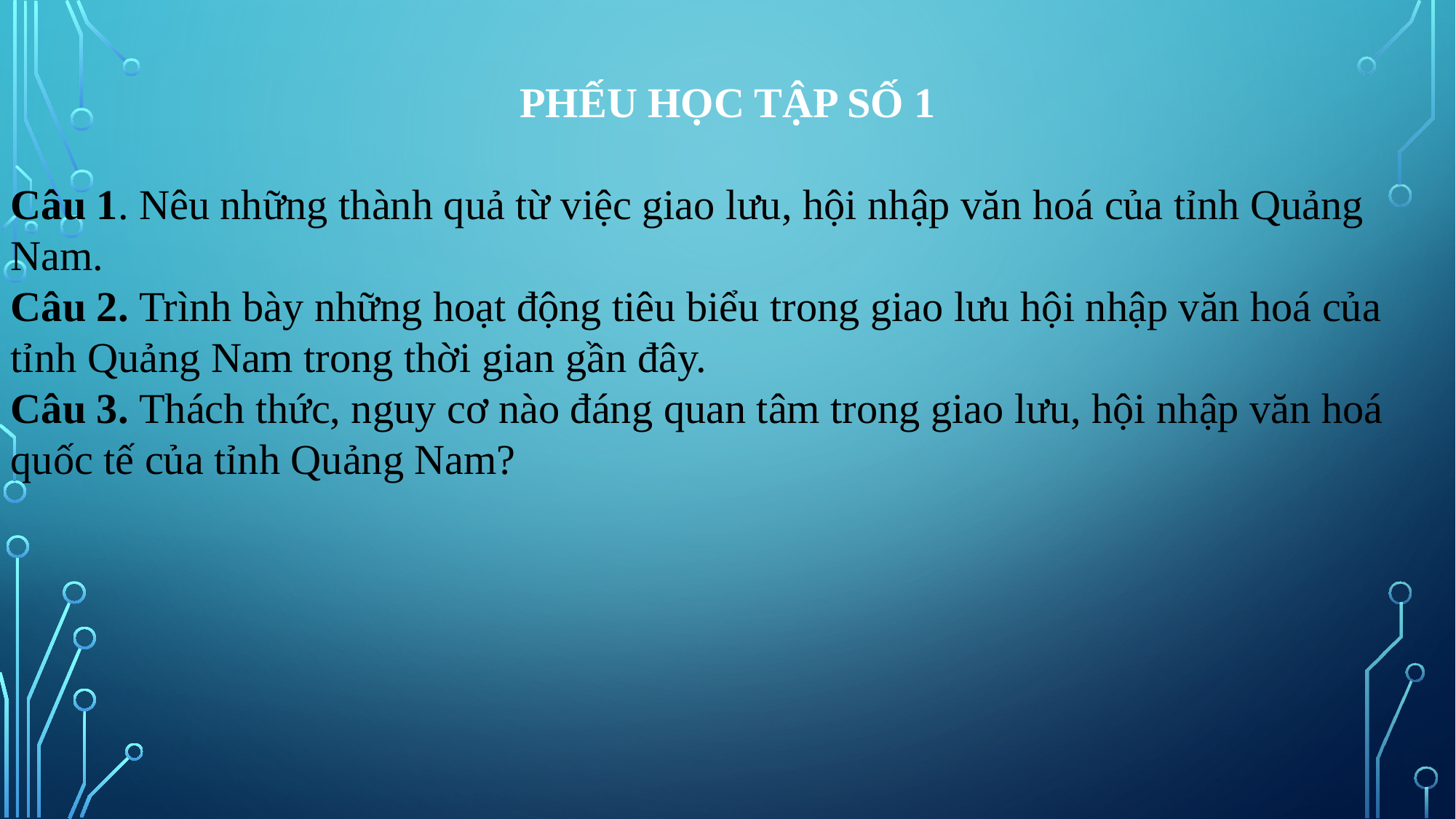

PHẾU HỌC TẬP SỐ 1

Câu 1. Nêu những thành quả từ việc giao lưu, hội nhập văn hoá của tỉnh Quảng Nam.
Câu 2. Trình bày những hoạt động tiêu biểu trong giao lưu hội nhập văn hoá của tỉnh Quảng Nam trong thời gian gần đây.
Câu 3. Thách thức, nguy cơ nào đáng quan tâm trong giao lưu, hội nhập văn hoá quốc tế của tỉnh Quảng Nam?